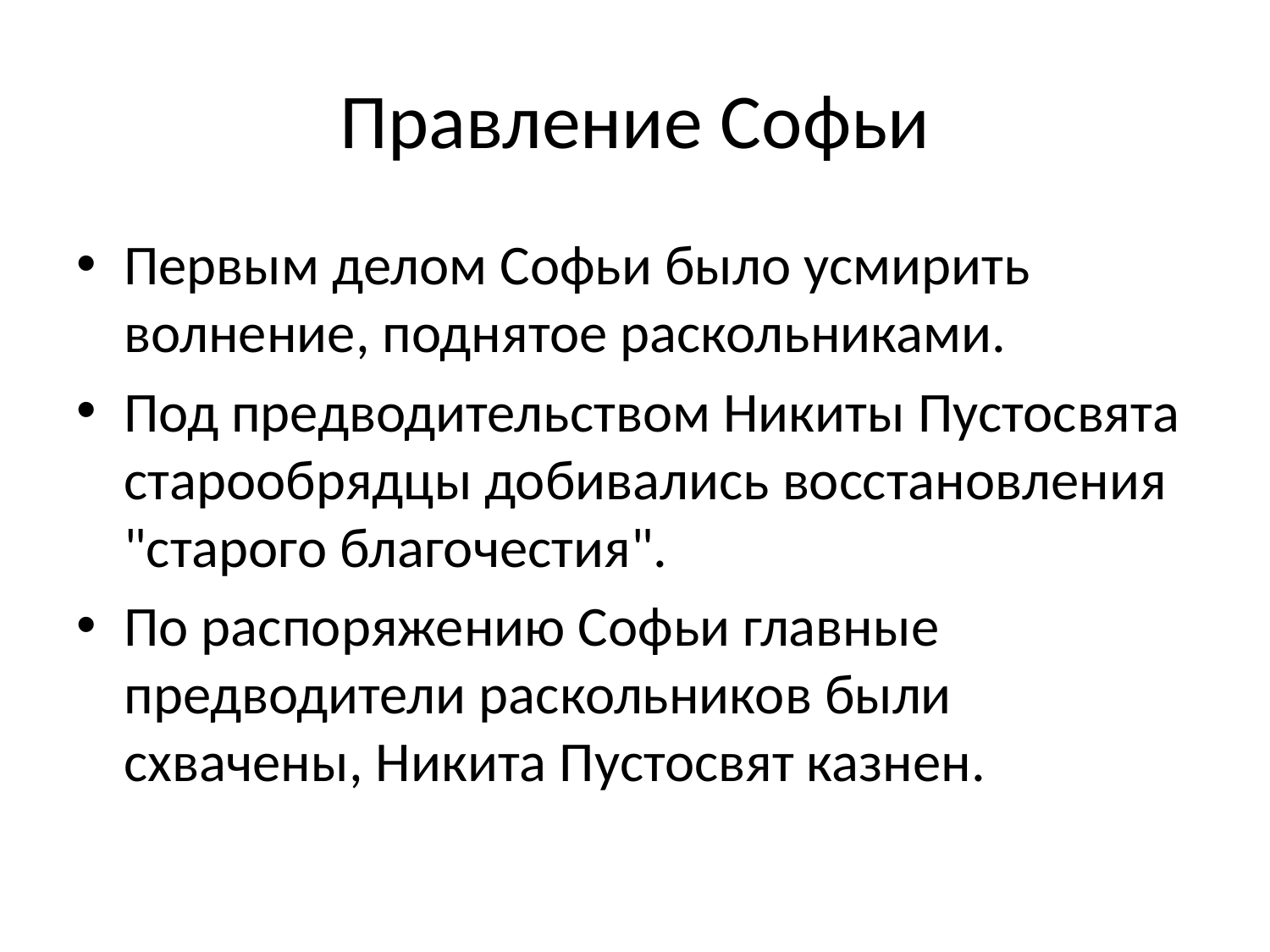

# Правление Софьи
Первым делом Софьи было усмирить волнение, поднятое раскольниками.
Под предводительством Никиты Пустосвята  старообрядцы добивались восстановления "старого благочестия".
По распоряжению Софьи главные предводители раскольников были схвачены, Никита Пустосвят казнен.